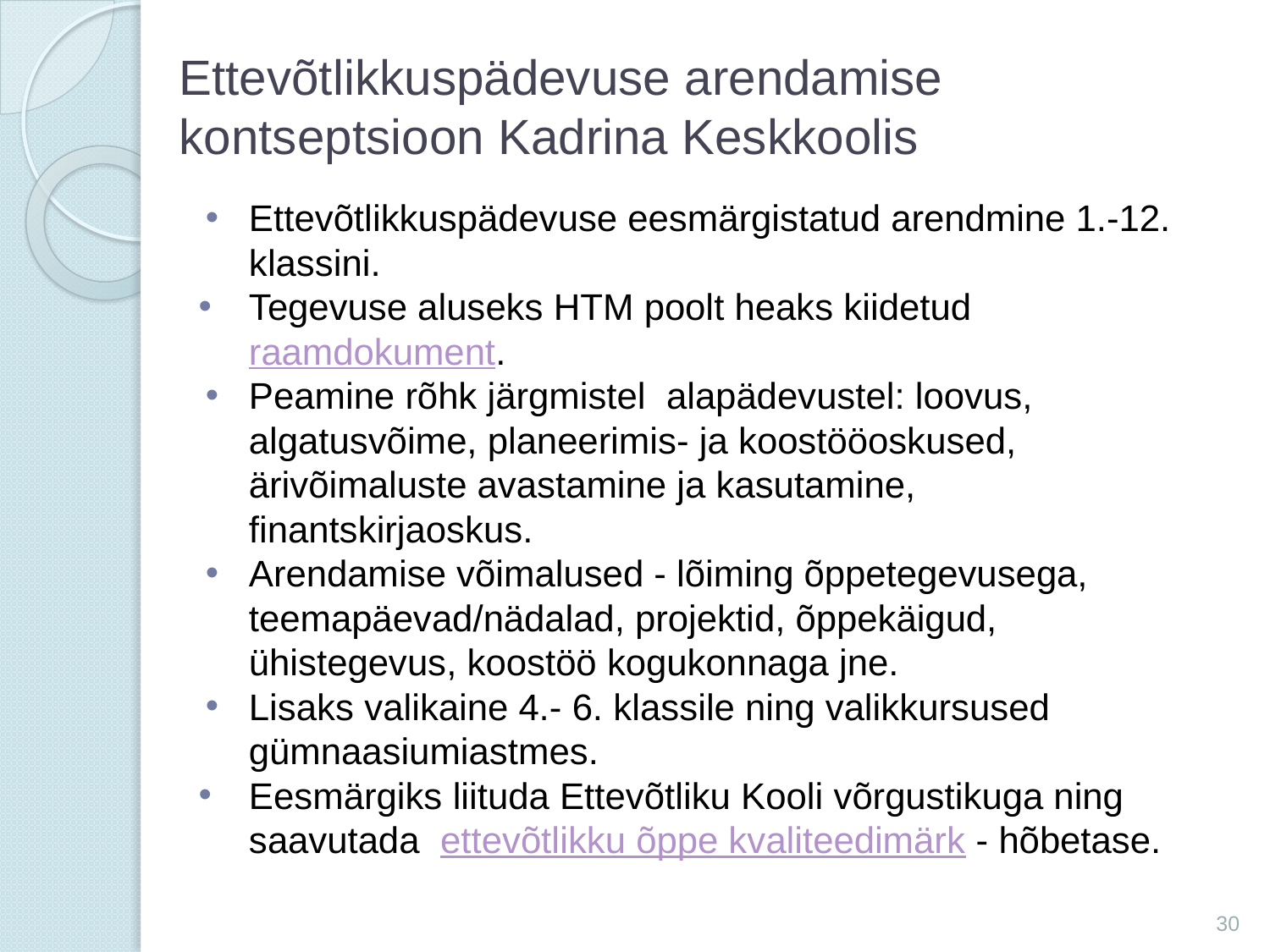

# Ettevõtlikkuspädevuse arendamise kontseptsioon Kadrina Keskkoolis
Ettevõtlikkuspädevuse eesmärgistatud arendmine 1.-12. klassini.
Tegevuse aluseks HTM poolt heaks kiidetud raamdokument.
Peamine rõhk järgmistel  alapädevustel: loovus, algatusvõime, planeerimis- ja koostööoskused, ärivõimaluste avastamine ja kasutamine,  finantskirjaoskus.
Arendamise võimalused - lõiming õppetegevusega, teemapäevad/nädalad, projektid, õppekäigud, ühistegevus, koostöö kogukonnaga jne.
Lisaks valikaine 4.- 6. klassile ning valikkursused gümnaasiumiastmes.
Eesmärgiks liituda Ettevõtliku Kooli võrgustikuga ning saavutada  ettevõtlikku õppe kvaliteedimärk - hõbetase.

30